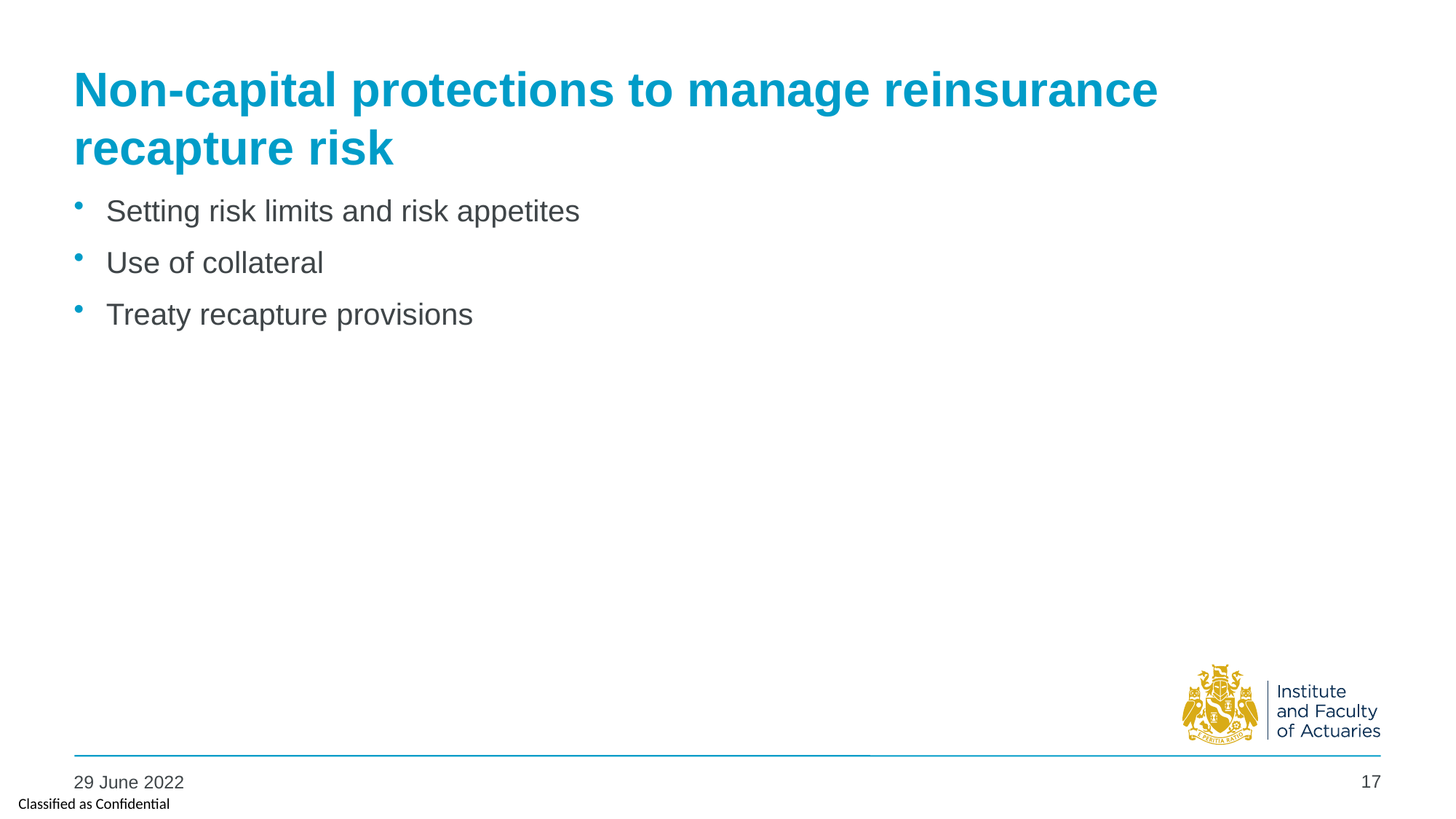

# Non-capital protections to manage reinsurance recapture risk
Setting risk limits and risk appetites
Use of collateral
Treaty recapture provisions
17
29 June 2022